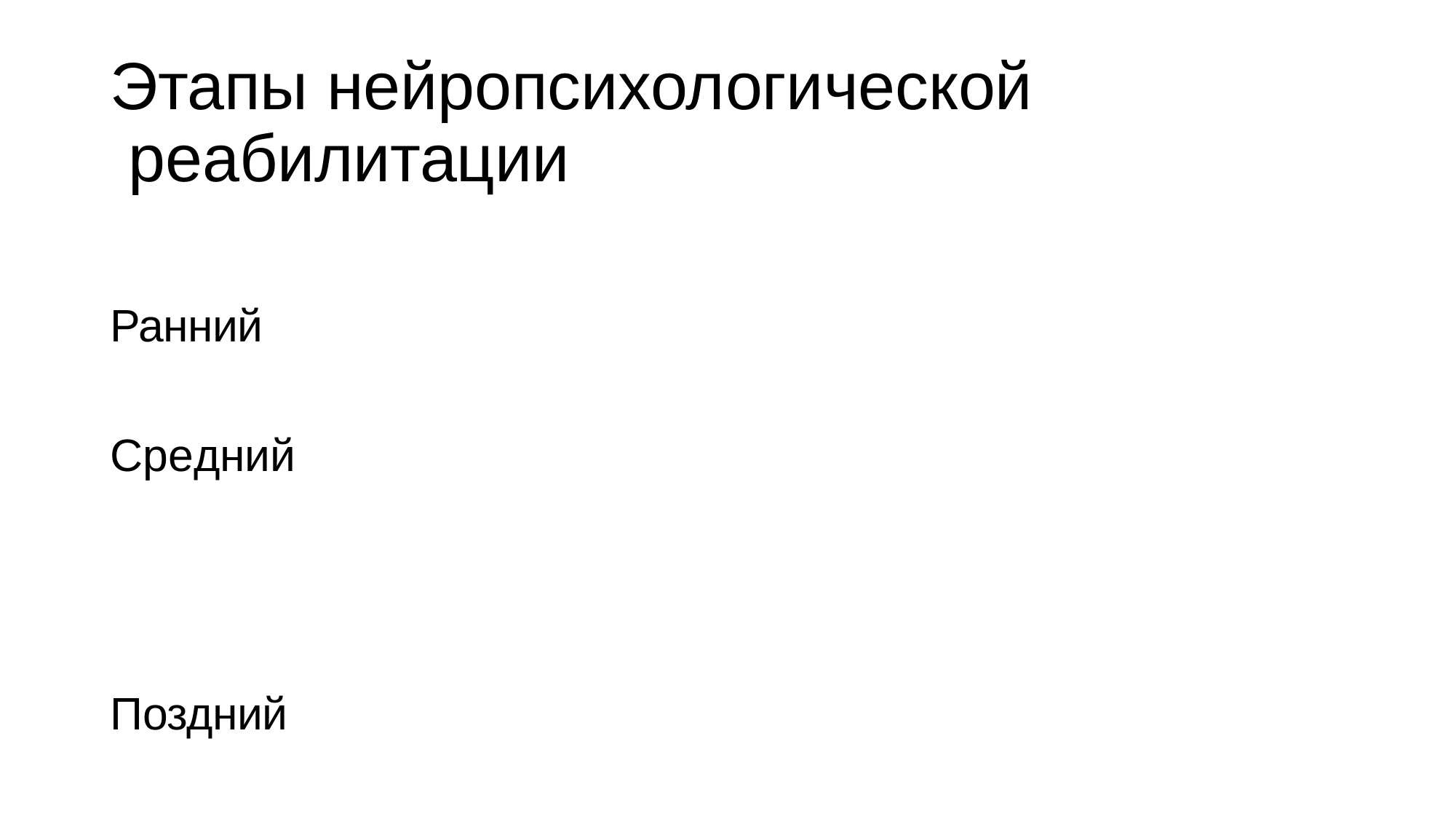

# Этапы нейропсихологической  реабилитации
Ранний
Средний  Поздний